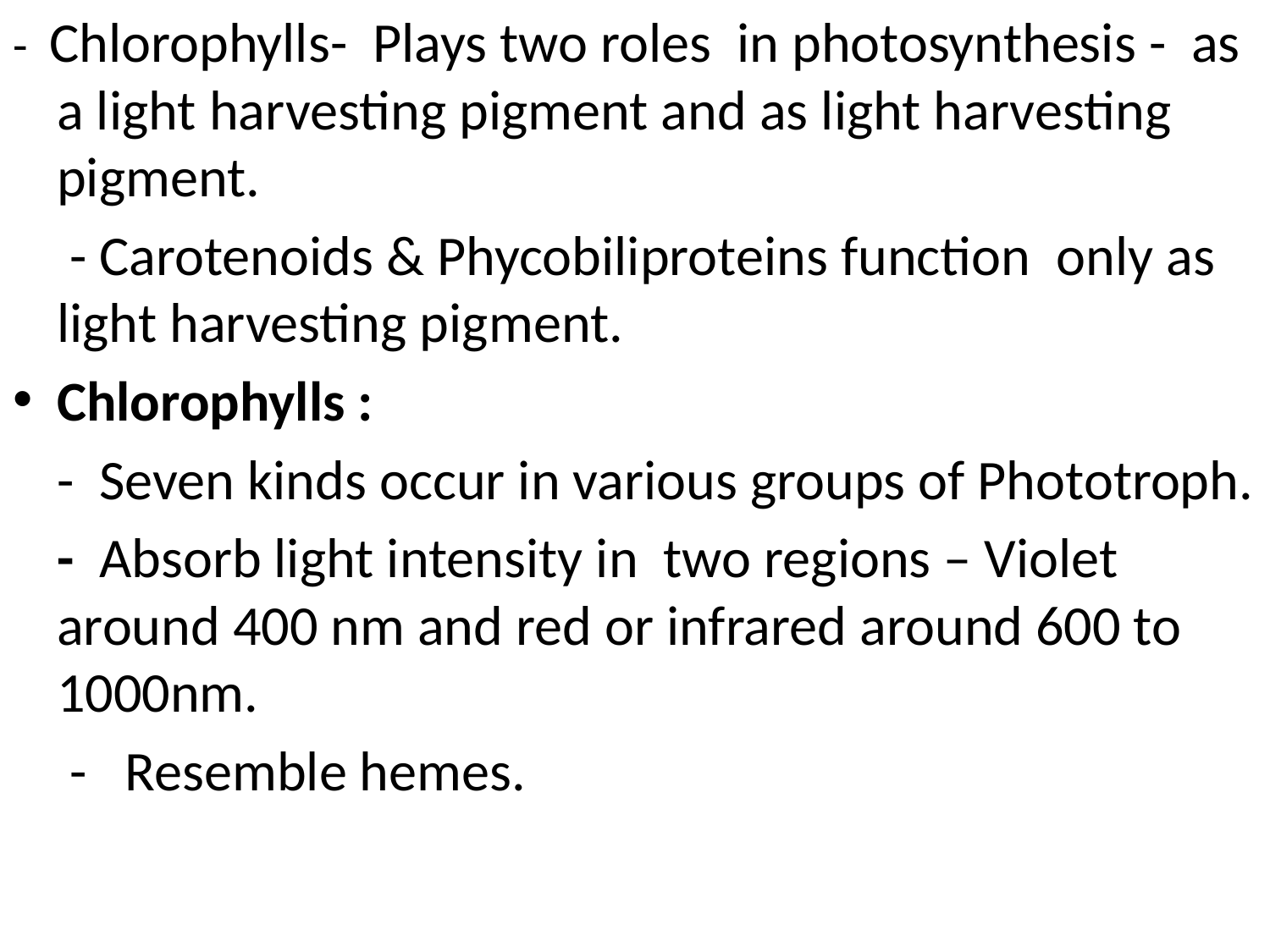

-  Chlorophylls-  Plays two roles  in photosynthesis -  as a light harvesting pigment and as light harvesting pigment.
	 - Carotenoids & Phycobiliproteins function  only as light harvesting pigment.
Chlorophylls :
	-  Seven kinds occur in various groups of Phototroph.
	-  Absorb light intensity in  two regions – Violet around 400 nm and red or infrared around 600 to 1000nm.
	 -   Resemble hemes.